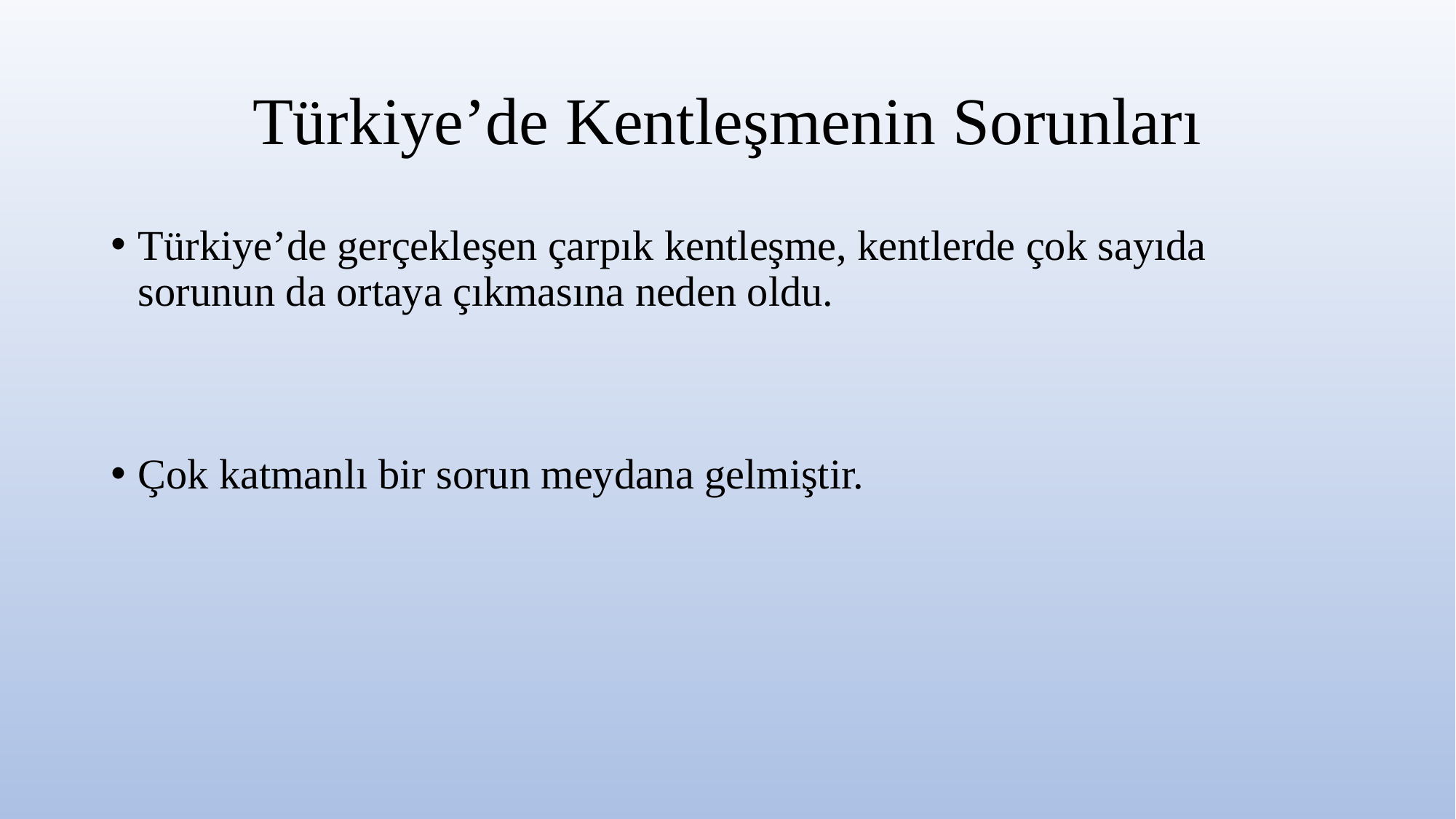

# Türkiye’de Kentleşmenin Sorunları
Türkiye’de gerçekleşen çarpık kentleşme, kentlerde çok sayıda sorunun da ortaya çıkmasına neden oldu.

Çok katmanlı bir sorun meydana gelmiştir.